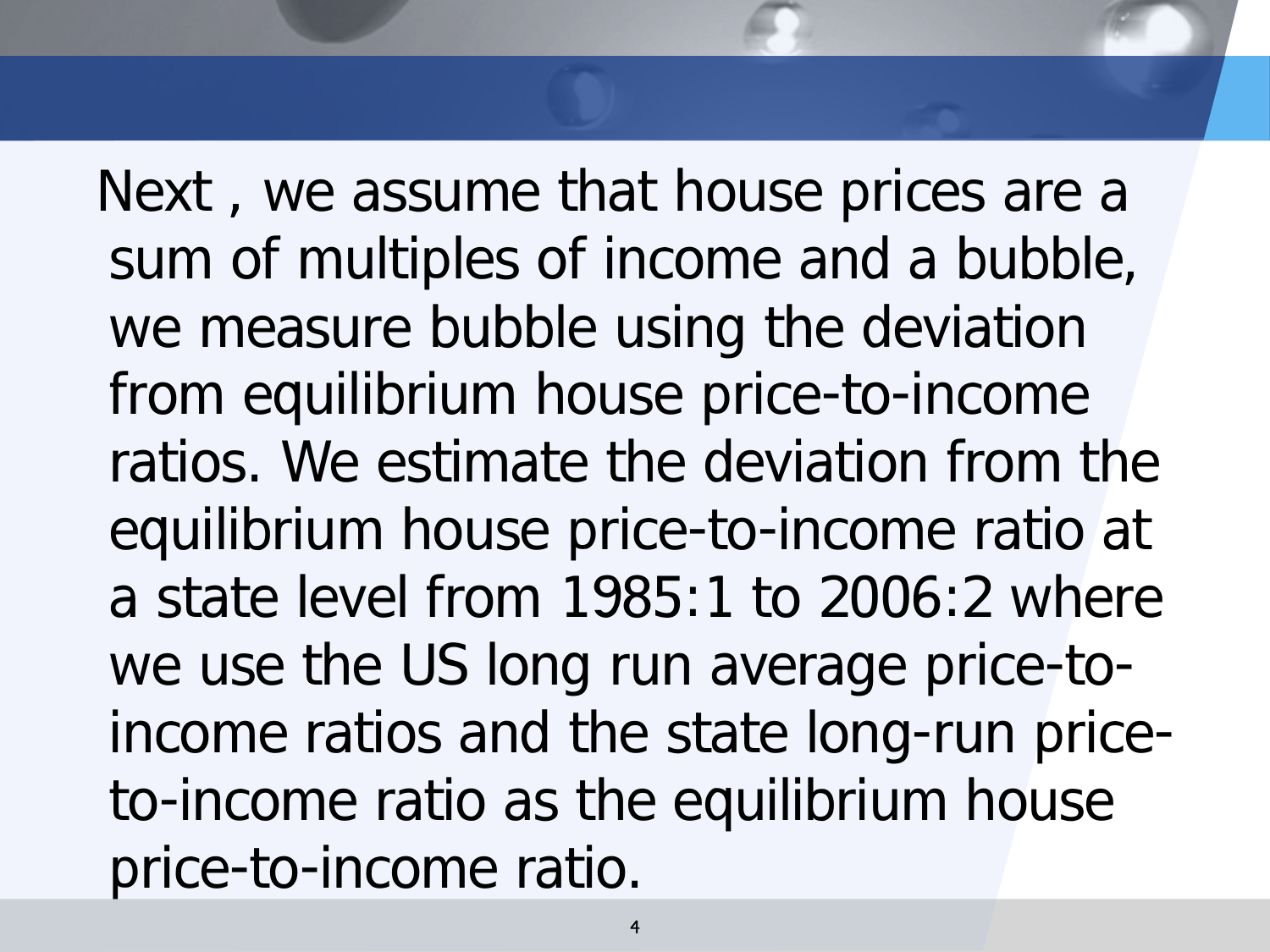

#
  Next , we assume that house prices are a sum of multiples of income and a bubble, we measure bubble using the deviation from equilibrium house price-to-income ratios. We estimate the deviation from the equilibrium house price-to-income ratio at a state level from 1985:1 to 2006:2 where we use the US long run average price-to-income ratios and the state long-run price-to-income ratio as the equilibrium house price-to-income ratio.
4